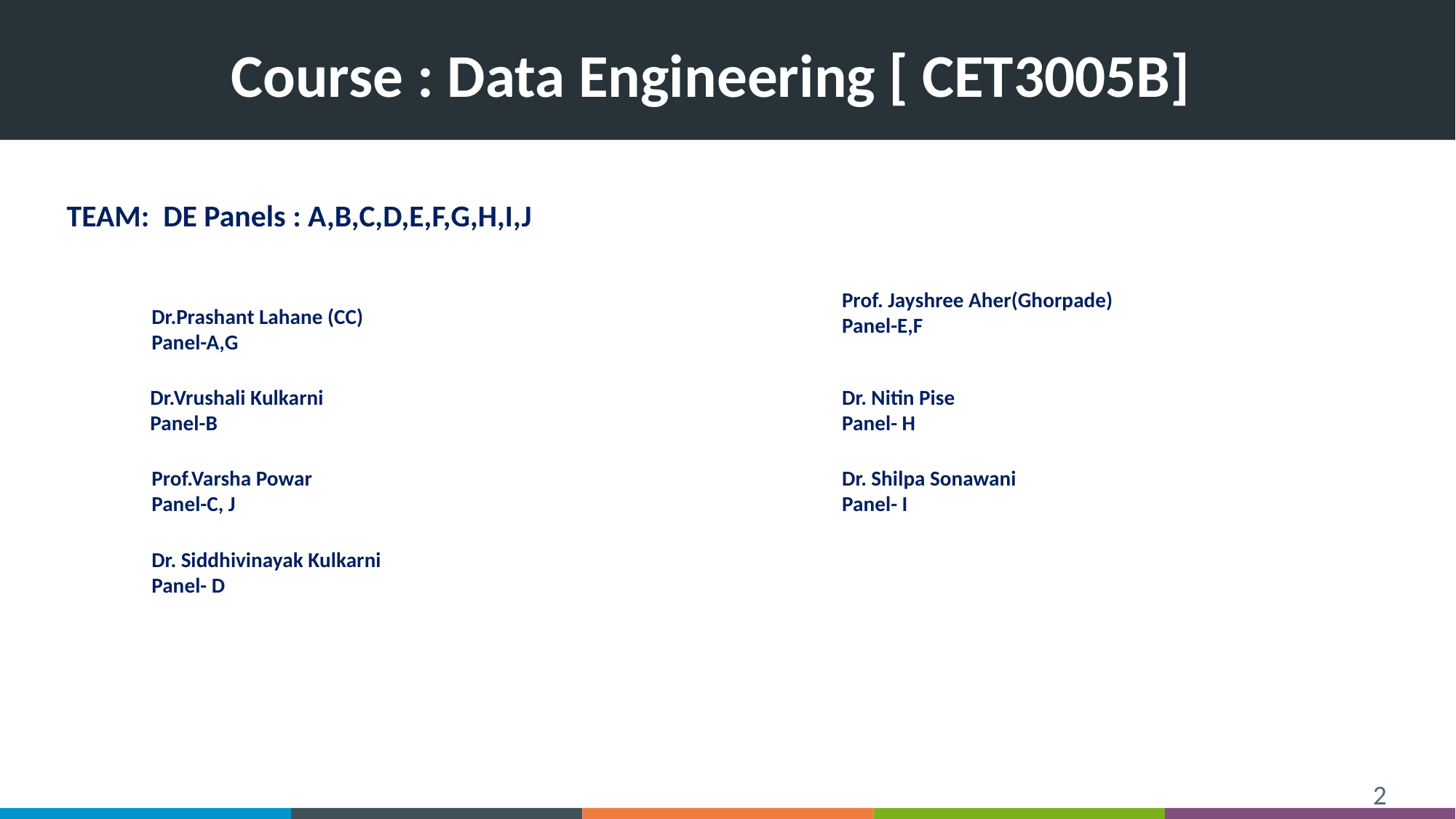

Course : Data Engineering [ CET3005B]
TEAM:  DE Panels : A,B,C,D,E,F,G,H,I,J
Prof. Jayshree Aher(Ghorpade)
Panel-E,F
Dr.Prashant Lahane (CC)
Panel-A,G
Dr.Vrushali Kulkarni
Panel-B
Dr. Nitin Pise
Panel- H
Prof.Varsha Powar
Panel-C, J
Dr. Shilpa Sonawani
Panel- I
Dr. Siddhivinayak Kulkarni
Panel- D
2